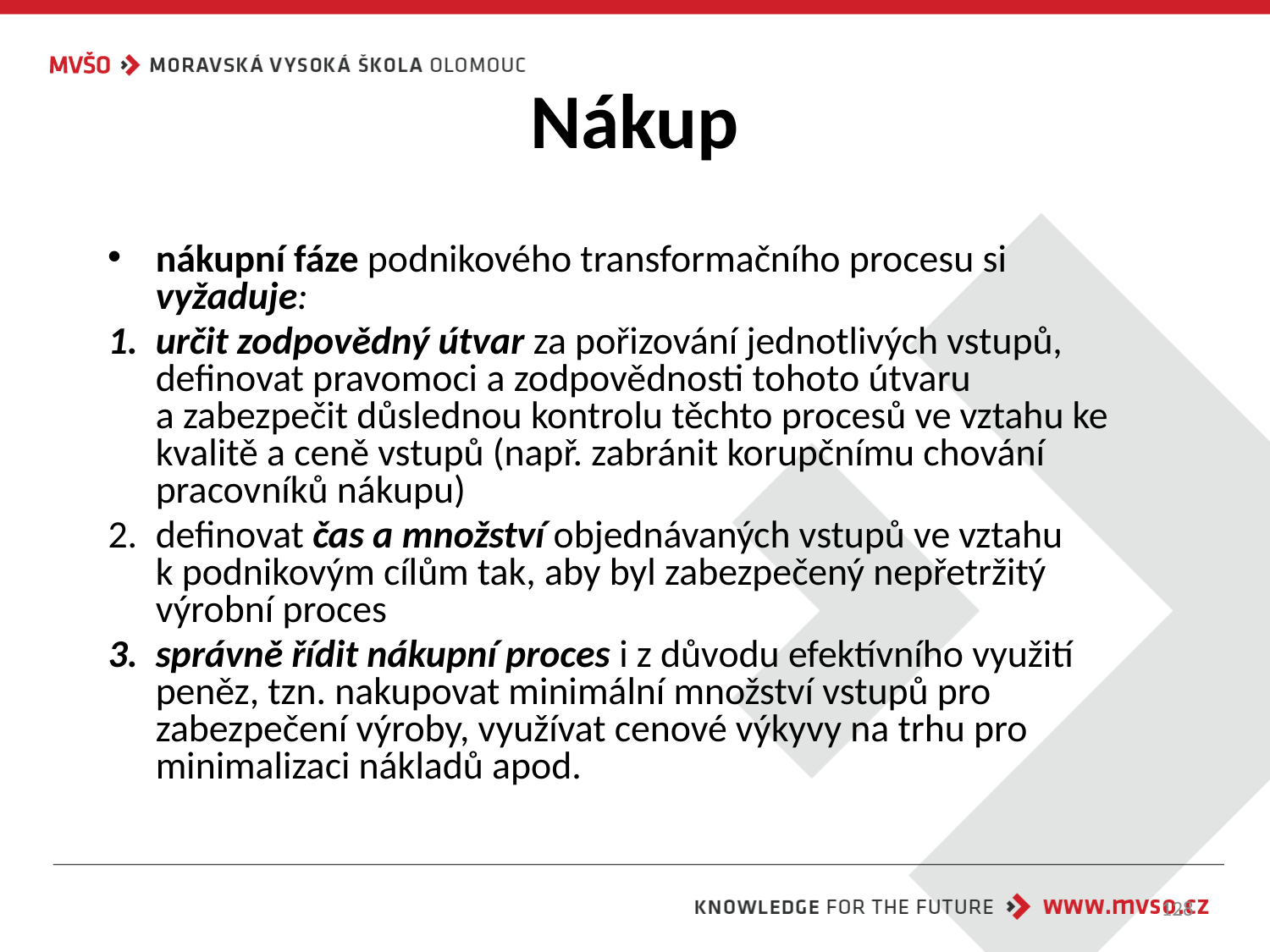

# Nákup
nákupní fáze podnikového transformačního procesu si vyžaduje:
určit zodpovědný útvar za pořizování jednotlivých vstupů, definovat pravomoci a zodpovědnosti tohoto útvaru a zabezpečit důslednou kontrolu těchto procesů ve vztahu ke kvalitě a ceně vstupů (např. zabránit korupčnímu chování pracovníků nákupu)
definovat čas a množství objednávaných vstupů ve vztahu k podnikovým cílům tak, aby byl zabezpečený nepřetržitý výrobní proces
správně řídit nákupní proces i z důvodu efektívního využití peněz, tzn. nakupovat minimální množství vstupů pro zabezpečení výroby, využívat cenové výkyvy na trhu pro minimalizaci nákladů apod.
128